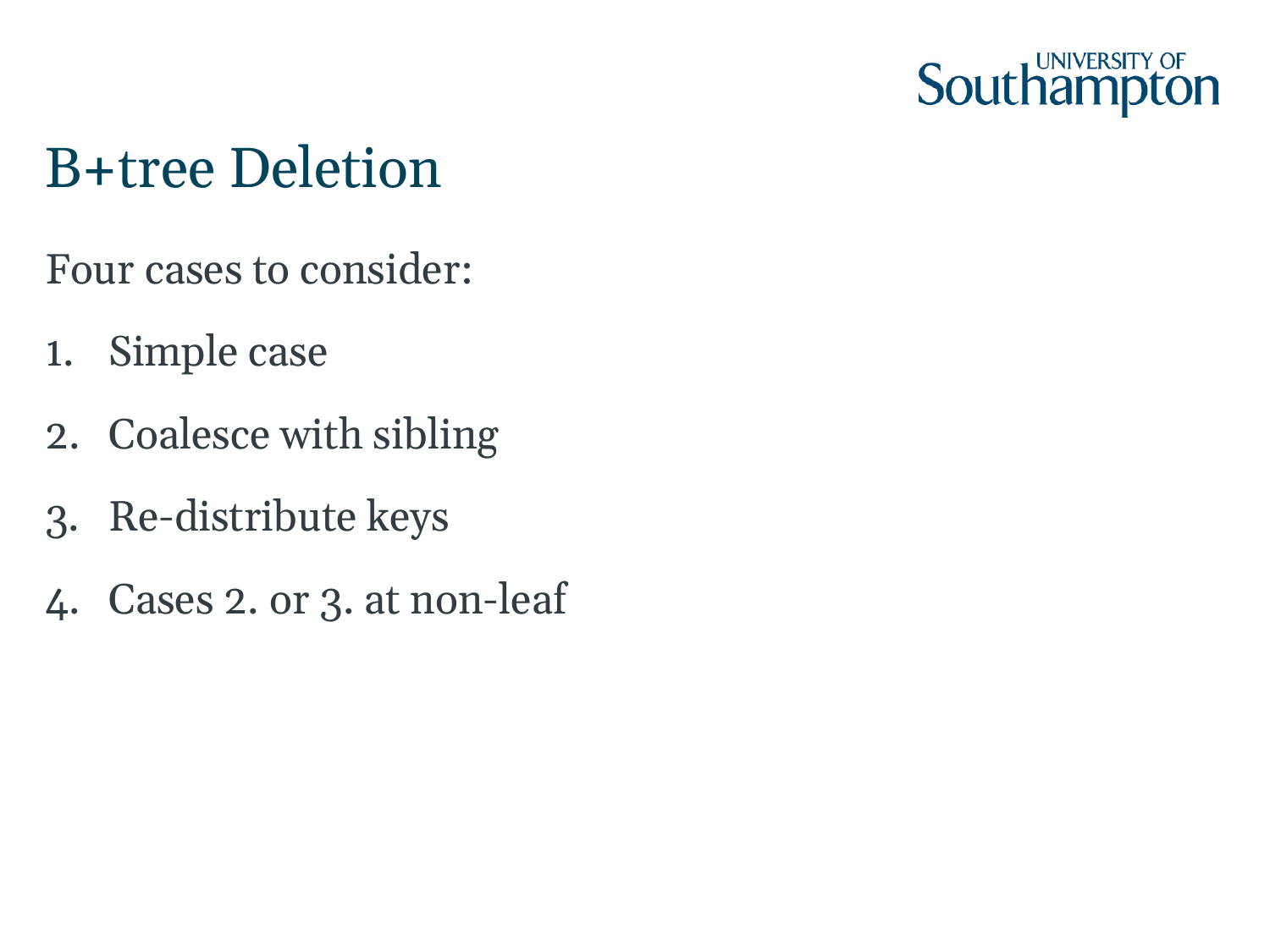

# B+tree Deletion
Four cases to consider:
Simple case
Coalesce with sibling
Re-distribute keys
Cases 2. or 3. at non-leaf